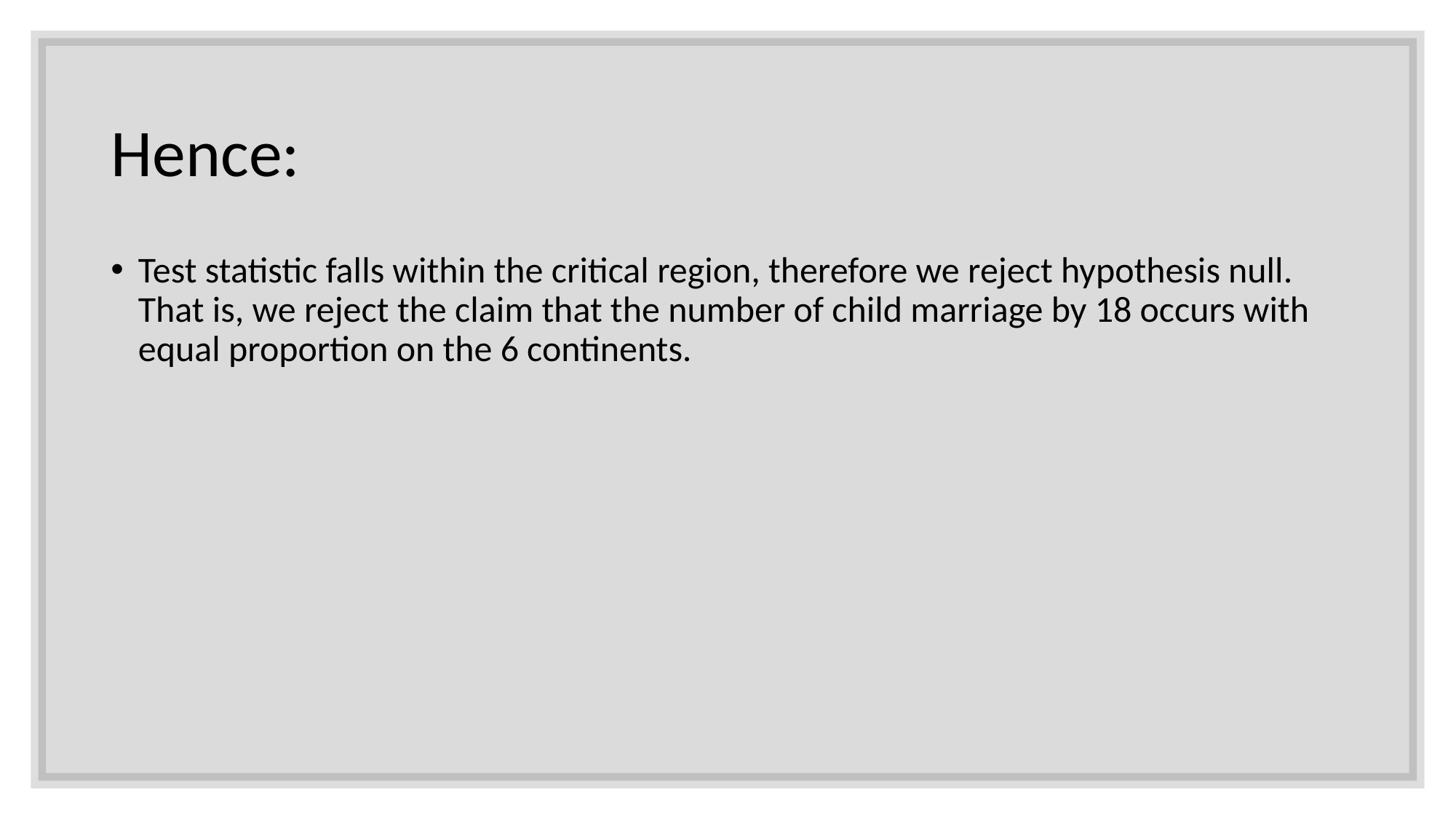

# Hence:
Test statistic falls within the critical region, therefore we reject hypothesis null. That is, we reject the claim that the number of child marriage by 18 occurs with equal proportion on the 6 continents.